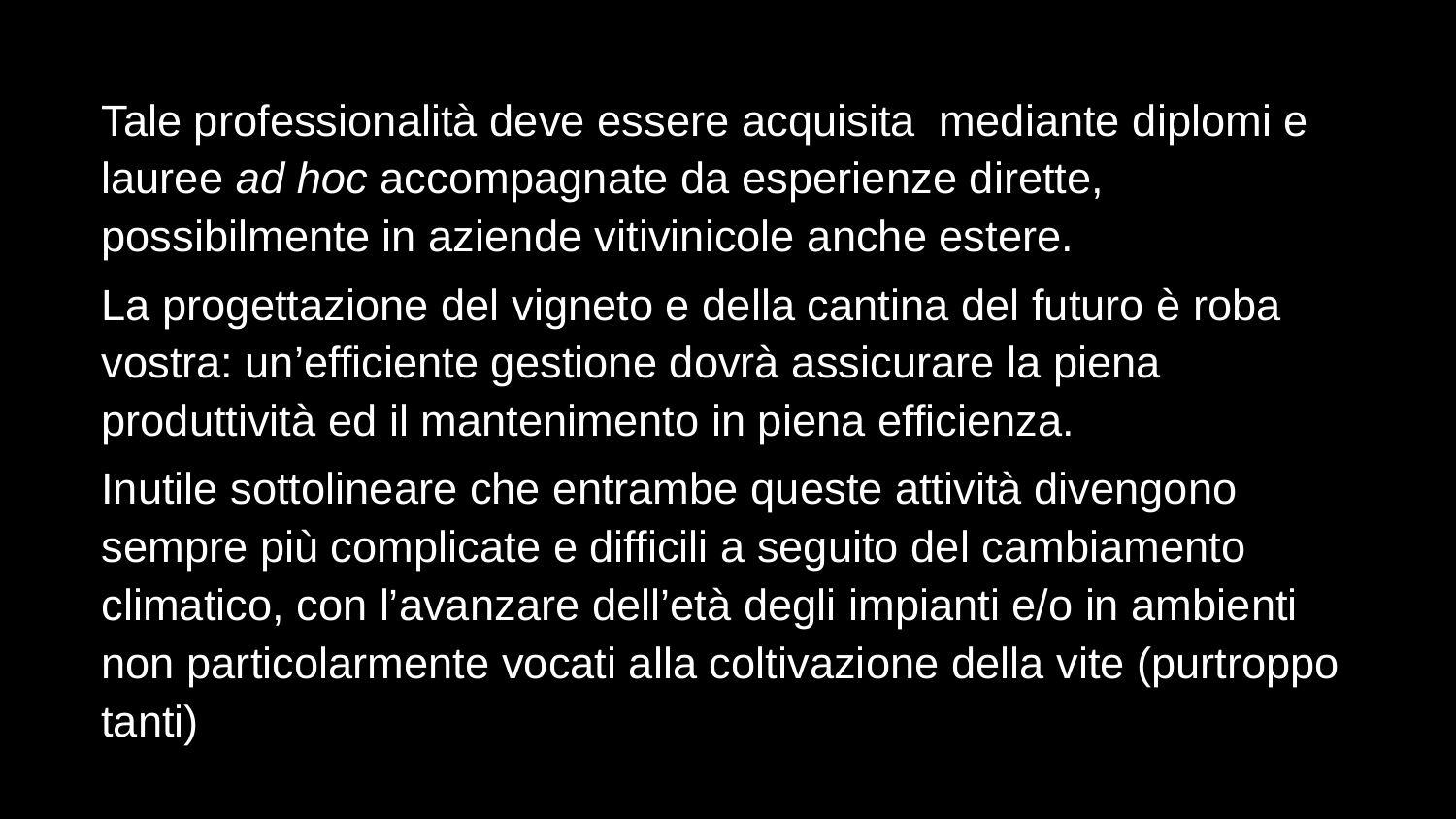

Tale professionalità deve essere acquisita  mediante diplomi e lauree ad hoc accompagnate da esperienze dirette, possibilmente in aziende vitivinicole anche estere.
La progettazione del vigneto e della cantina del futuro è roba vostra: un’efficiente gestione dovrà assicurare la piena produttività ed il mantenimento in piena efficienza.
Inutile sottolineare che entrambe queste attività divengono sempre più complicate e difficili a seguito del cambiamento climatico, con l’avanzare dell’età degli impianti e/o in ambienti non particolarmente vocati alla coltivazione della vite (purtroppo tanti)